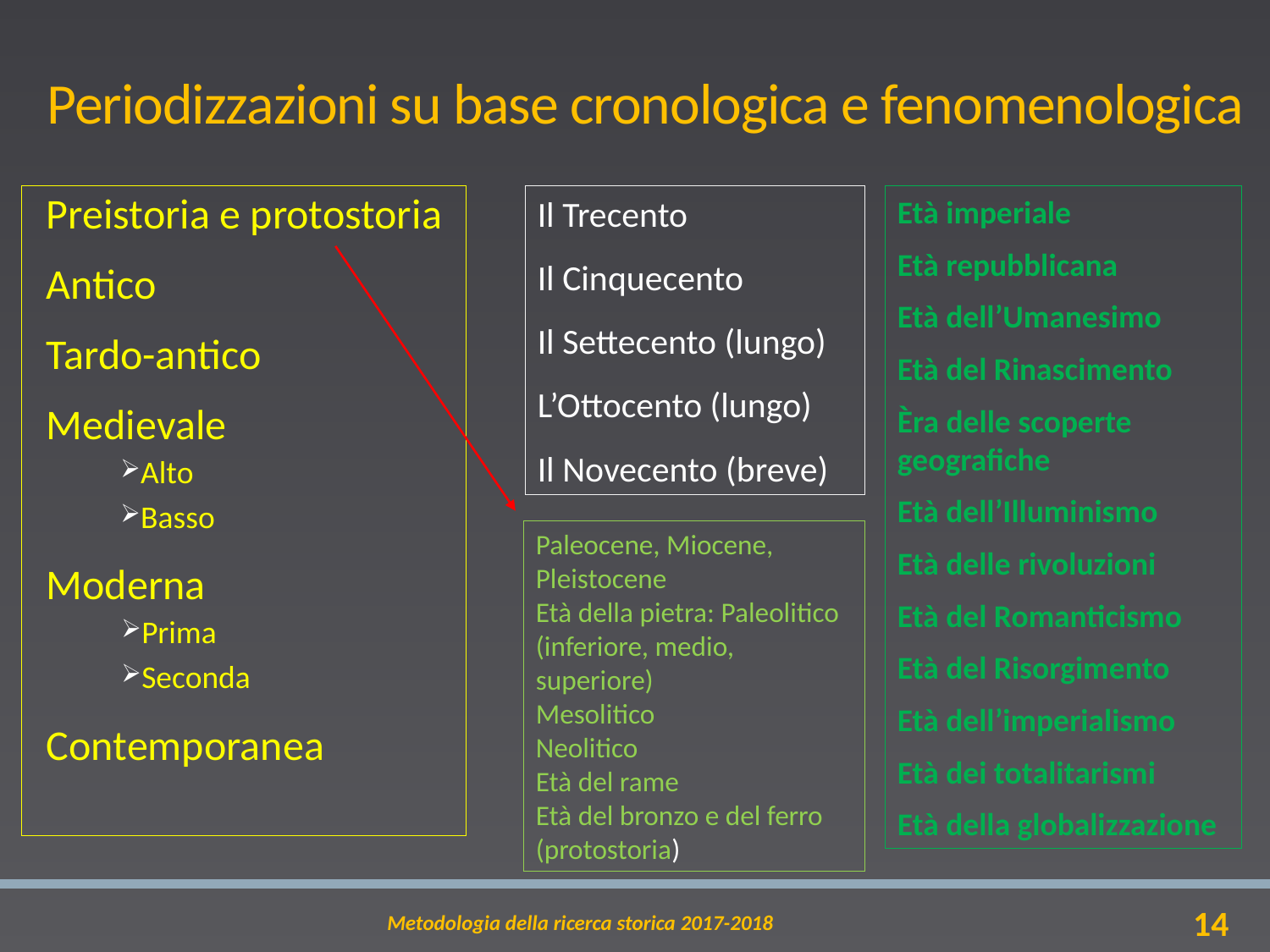

# Periodizzazioni su base cronologica e fenomenologica
Preistoria e protostoria
Antico
Tardo-antico
Medievale
Alto
Basso
Moderna
Prima
Seconda
Contemporanea

Il Trecento
Il Cinquecento
Il Settecento (lungo)
L’Ottocento (lungo)
Il Novecento (breve)
Età imperiale
Età repubblicana
Età dell’Umanesimo
Età del Rinascimento
Èra delle scoperte geografiche
Età dell’Illuminismo
Età delle rivoluzioni
Età del Romanticismo
Età del Risorgimento
Età dell’imperialismo
Età dei totalitarismi
Età della globalizzazione
Paleocene, Miocene, Pleistocene
Età della pietra: Paleolitico (inferiore, medio, superiore)
Mesolitico
Neolitico
Età del rame
Età del bronzo e del ferro (protostoria)
Metodologia della ricerca storica 2017-2018
14